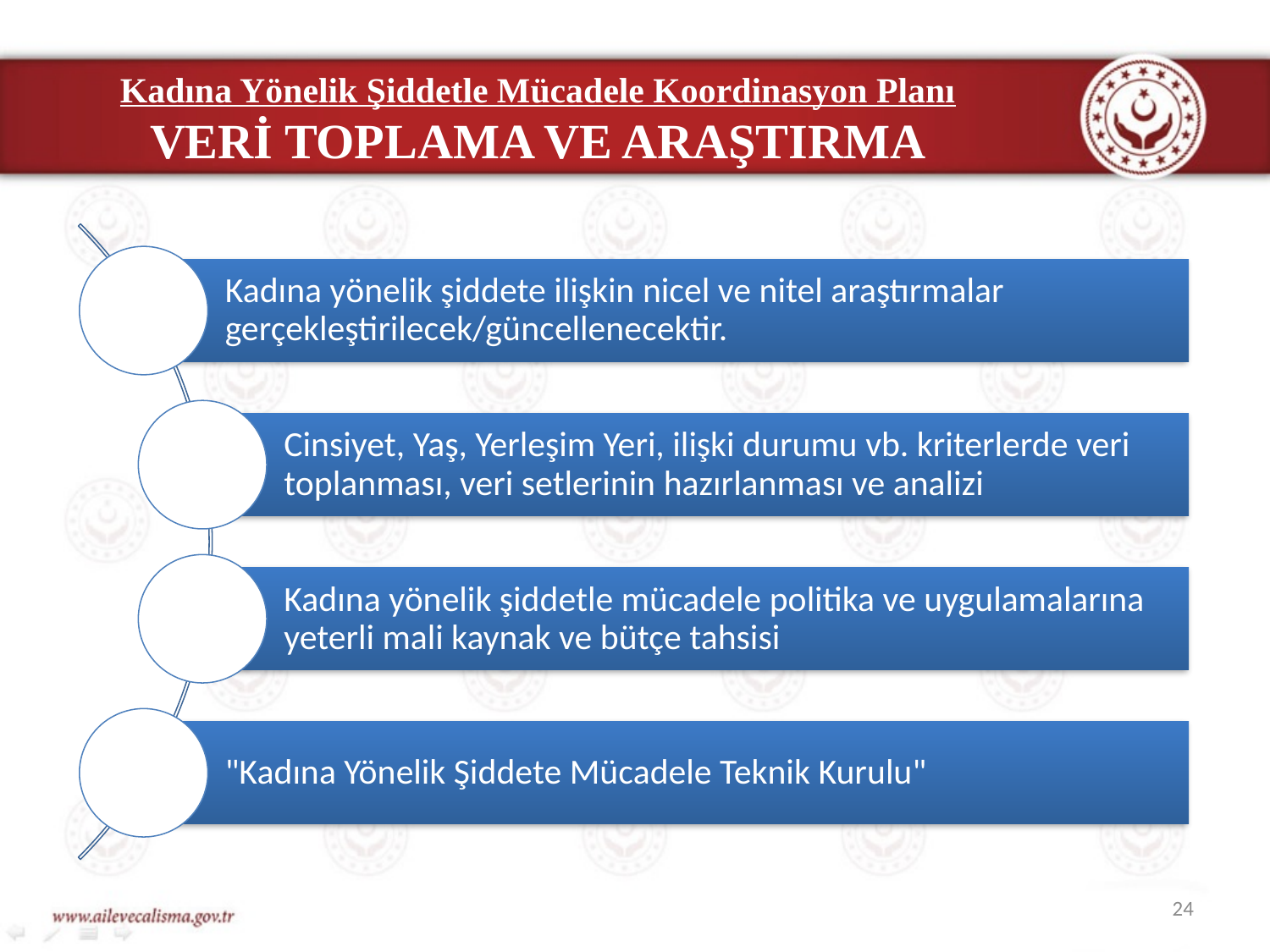

Kadına Yönelik Şiddetle Mücadele Koordinasyon Planı
VERİ TOPLAMA VE ARAŞTIRMA
Kadına yönelik şiddete ilişkin nicel ve nitel araştırmalar gerçekleştirilecek/güncellenecektir.
Cinsiyet, Yaş, Yerleşim Yeri, ilişki durumu vb. kriterlerde veri toplanması, veri setlerinin hazırlanması ve analizi
Kadına yönelik şiddetle mücadele politika ve uygulamalarına yeterli mali kaynak ve bütçe tahsisi
"Kadına Yönelik Şiddete Mücadele Teknik Kurulu"
24
24